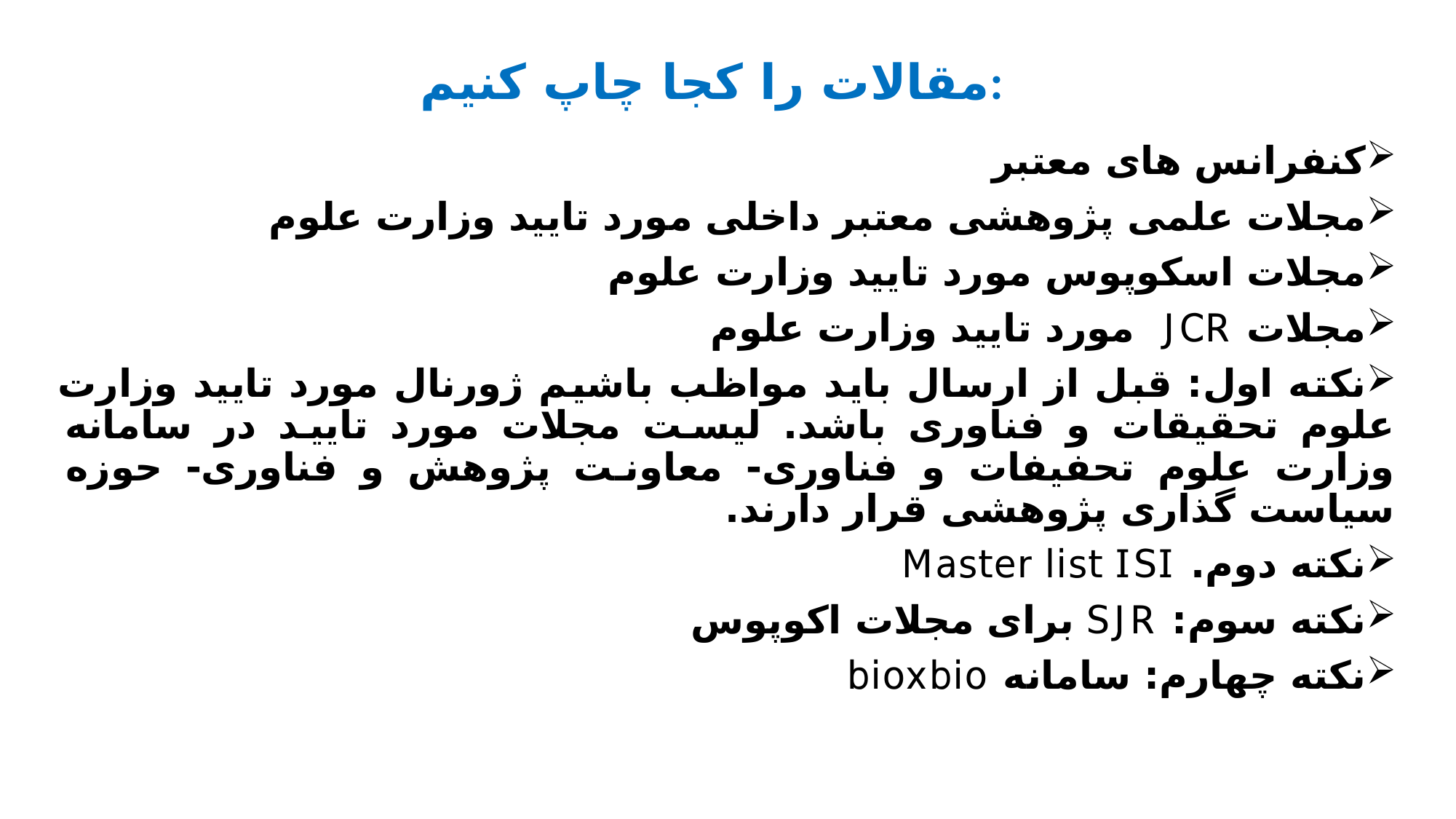

# مقالات را کجا چاپ کنیم:
کنفرانس های معتبر
مجلات علمی پژوهشی معتبر داخلی مورد تایید وزارت علوم
مجلات اسکوپوس مورد تایید وزارت علوم
مجلات JCR  مورد تایید وزارت علوم
نکته اول: قبل از ارسال باید مواظب باشیم ژورنال مورد تایید وزارت علوم تحقیقات و فناوری باشد. لیست مجلات مورد تایید در سامانه وزارت علوم تحفیفات و فناوری- معاونت پژوهش و فناوری- حوزه سیاست گذاری پژوهشی قرار دارند.
نکته دوم. Master list ISI
نکته سوم: SJR برای مجلات اکوپوس
نکته چهارم: سامانه bioxbio